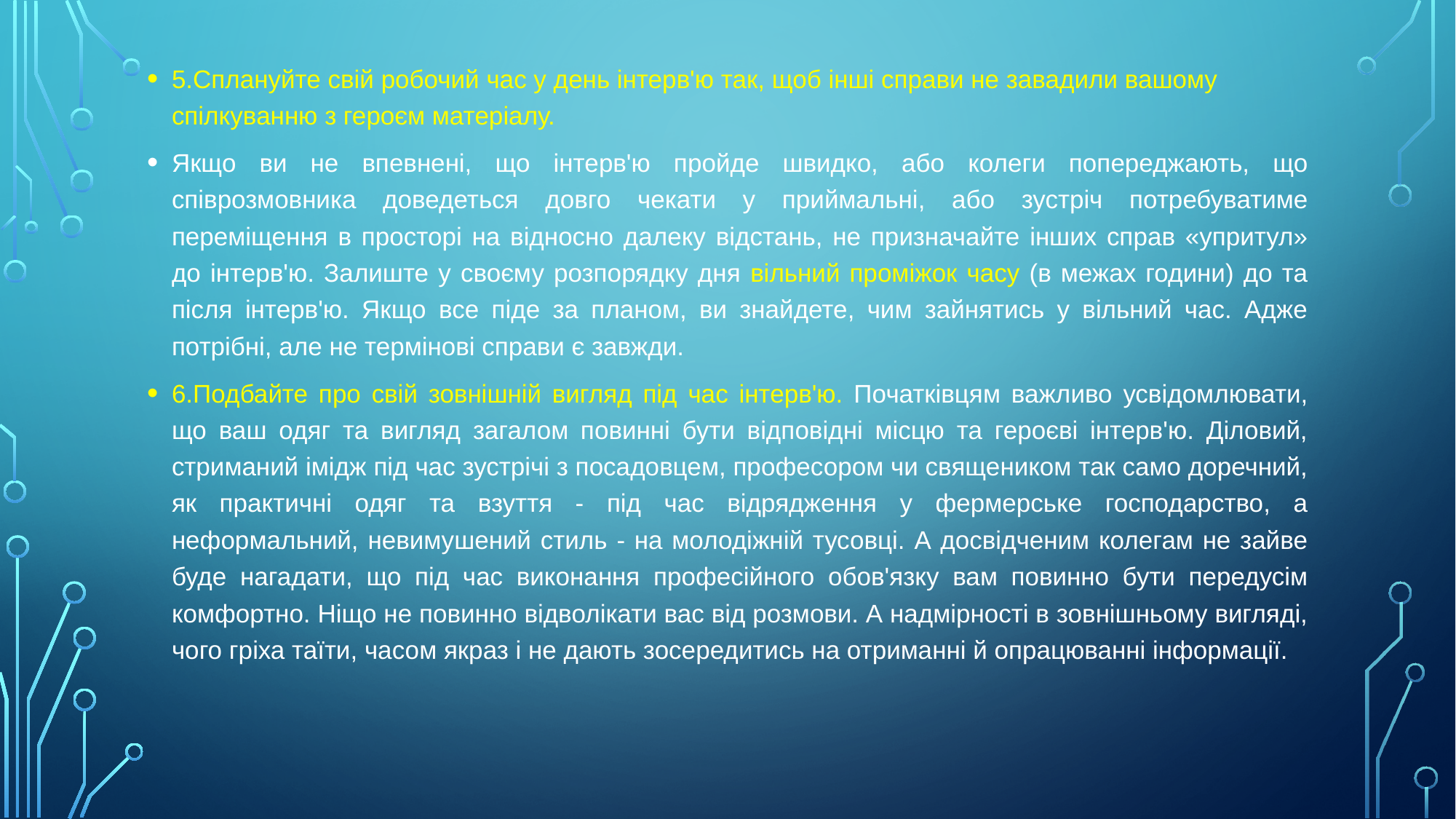

5.Сплануйте свій робочий час у день інтерв'ю так, щоб інші справи не завадили вашому спілкуванню з героєм матеріалу.
Якщо ви не впевнені, що інтерв'ю пройде швидко, або колеги попереджають, що співрозмовника доведеться довго чекати у приймальні, або зустріч потребуватиме переміщення в просторі на відносно далеку відстань, не призначайте інших справ «упритул» до інтерв'ю. Залиште у своєму розпорядку дня вільний проміжок часу (в межах години) до та після інтерв'ю. Якщо все піде за планом, ви знайдете, чим зайнятись у вільний час. Адже потрібні, але не термінові справи є завжди.
6.Подбайте про свій зовнішній вигляд під час інтерв'ю. Початківцям важливо усвідомлювати, що ваш одяг та вигляд загалом повинні бути відповідні місцю та героєві інтерв'ю. Діловий, стриманий імідж під час зустрічі з посадовцем, професором чи священиком так само доречний, як практичні одяг та взуття - під час відрядження у фермерське господарство, а неформальний, невимушений стиль - на молодіжній тусовці. А досвідченим колегам не зайве буде нагадати, що під час виконання професійного обов'язку вам повинно бути передусім комфортно. Ніщо не повинно відволікати вас від розмови. А надмірності в зовнішньому вигляді, чого гріха таїти, часом якраз і не дають зосередитись на отриманні й опрацюванні інформації.